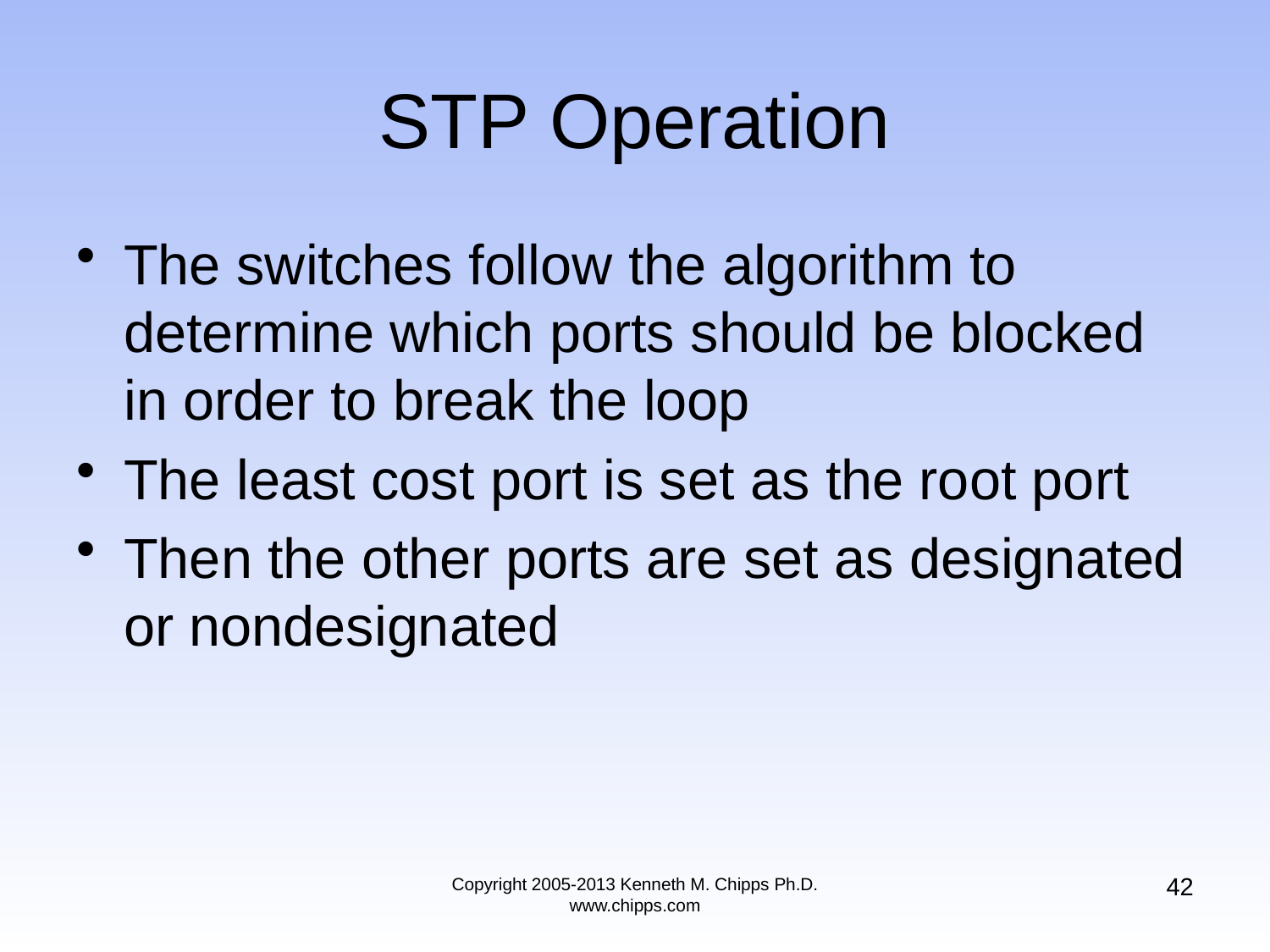

# STP Operation
The switches follow the algorithm to determine which ports should be blocked in order to break the loop
The least cost port is set as the root port
Then the other ports are set as designated or nondesignated
42
Copyright 2005-2013 Kenneth M. Chipps Ph.D. www.chipps.com